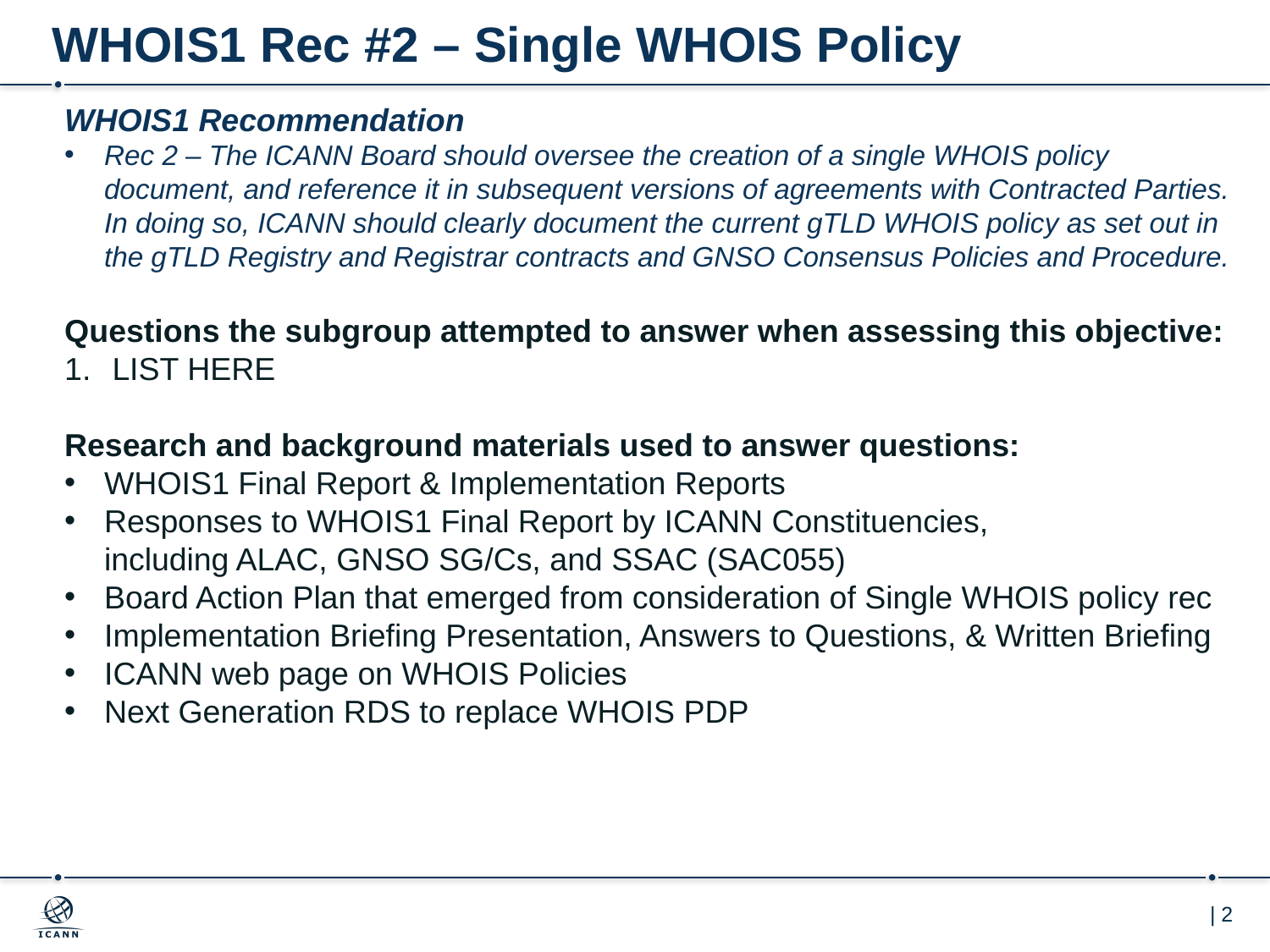

# WHOIS1 Rec #2 – Single WHOIS Policy
WHOIS1 Recommendation
Rec 2 – The ICANN Board should oversee the creation of a single WHOIS policy document, and reference it in subsequent versions of agreements with Contracted Parties. In doing so, ICANN should clearly document the current gTLD WHOIS policy as set out in the gTLD Registry and Registrar contracts and GNSO Consensus Policies and Procedure.

Questions the subgroup attempted to answer when assessing this objective:
LIST HERE

Research and background materials used to answer questions:
WHOIS1 Final Report & Implementation Reports
Responses to WHOIS1 Final Report by ICANN Constituencies,
including ALAC, GNSO SG/Cs, and SSAC (SAC055)
Board Action Plan that emerged from consideration of Single WHOIS policy rec
Implementation Briefing Presentation, Answers to Questions, & Written Briefing
ICANN web page on WHOIS Policies
Next Generation RDS to replace WHOIS PDP